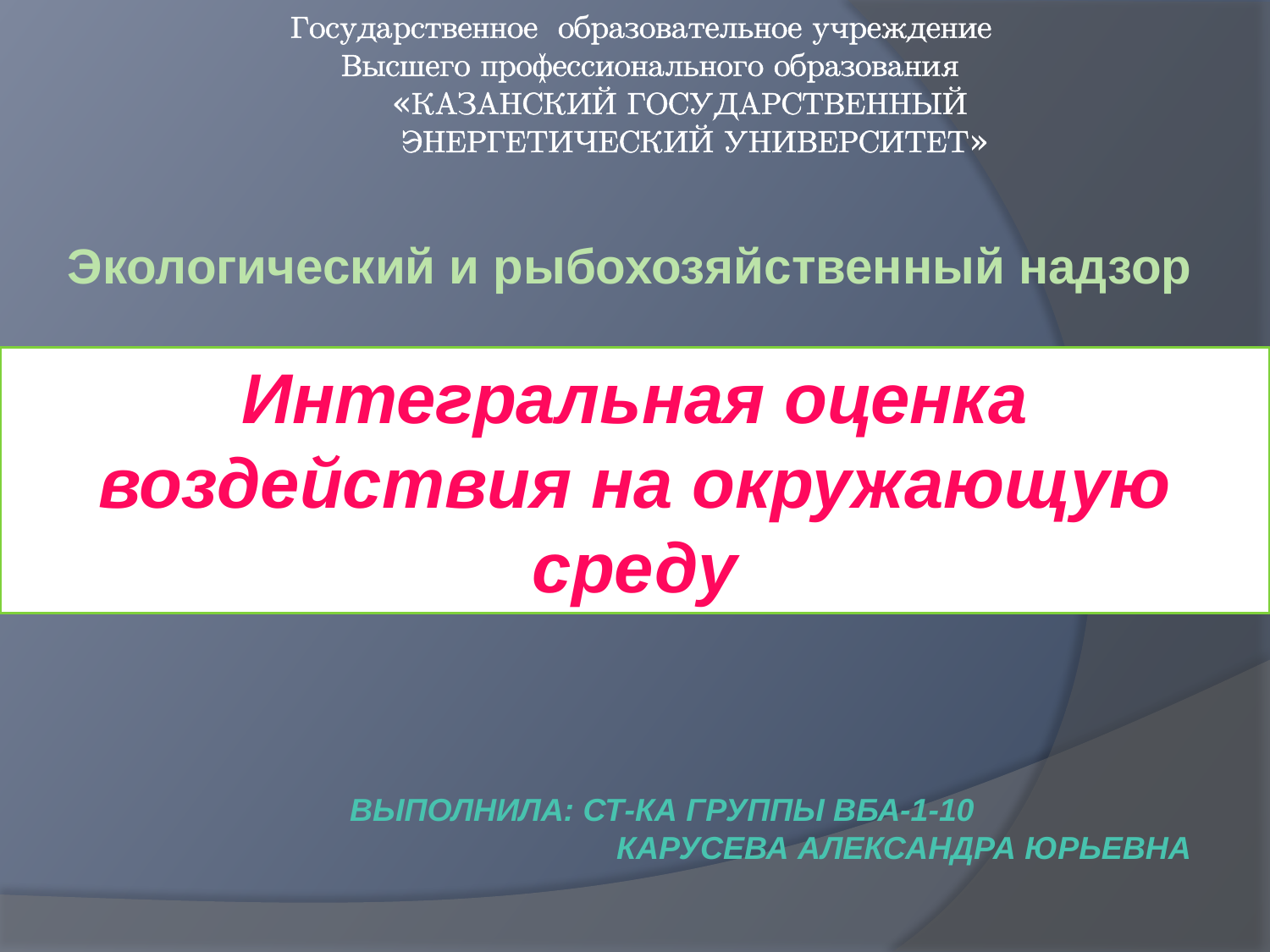

Государственное  образовательное учреждение
     Высшего профессионального образования
          «КАЗАНСКИЙ ГОСУДАРСТВЕННЫЙ
           ЭНЕРГЕТИЧЕСКИЙ УНИВЕРСИТЕТ»
    Экологический и рыбохозяйственный надзор
     Интегральная оценка      воздействия на окружающую среду
ВЫПОЛНИЛА: СТ-КА ГРУППЫ ВБА-1-10
                              КАРУСЕВА АЛЕКСАНДРА ЮРЬЕВНА